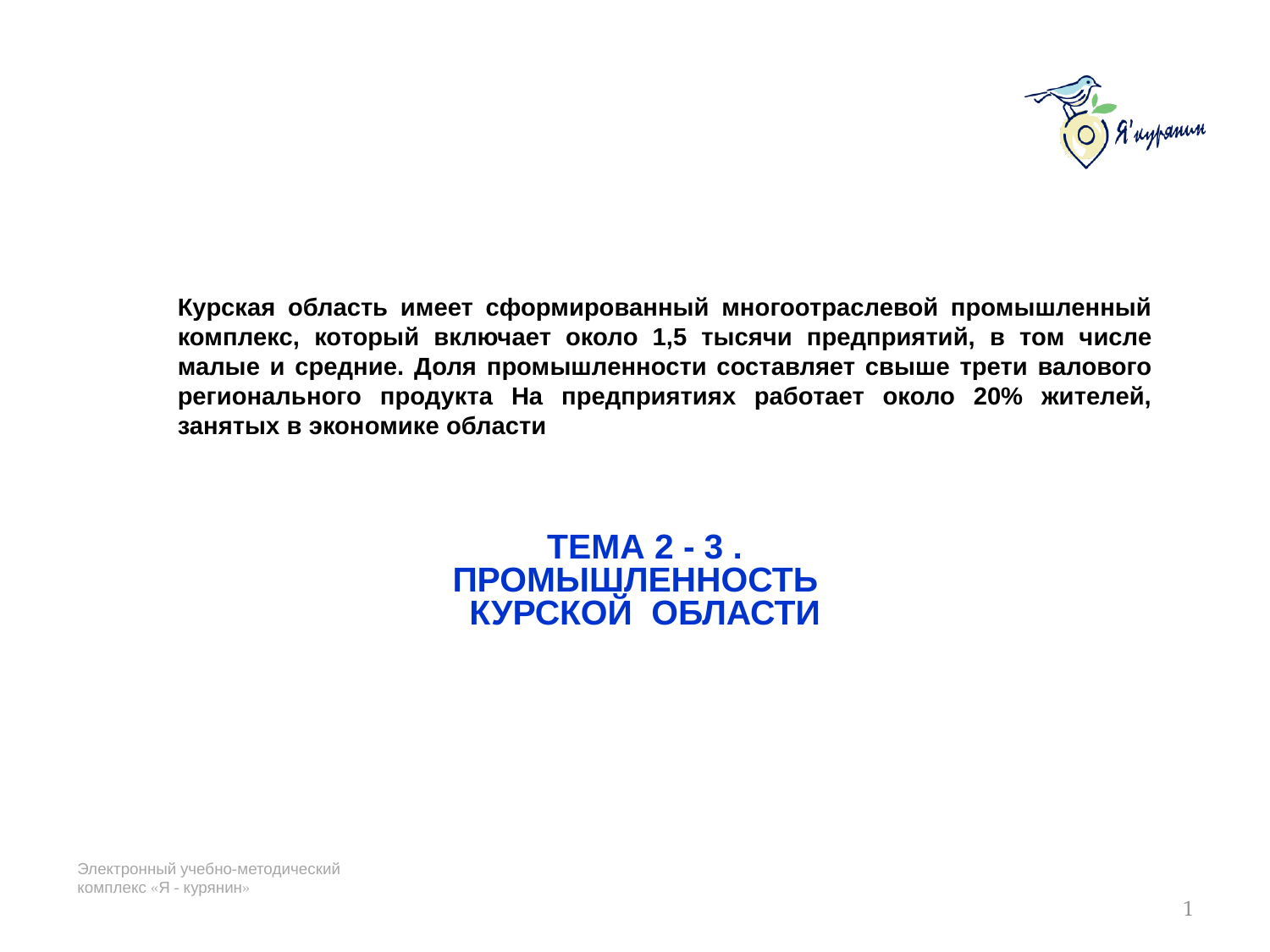

Курская область имеет сформированный многоотраслевой промышленный комплекс, который включает около 1,5 тысячи предприятий, в том числе малые и средние. Доля промышленности составляет свыше трети валового регионального продукта На предприятиях работает около 20% жителей, занятых в экономике области
# ТЕМА 2 - 3 . Промышленность Курской  области
1